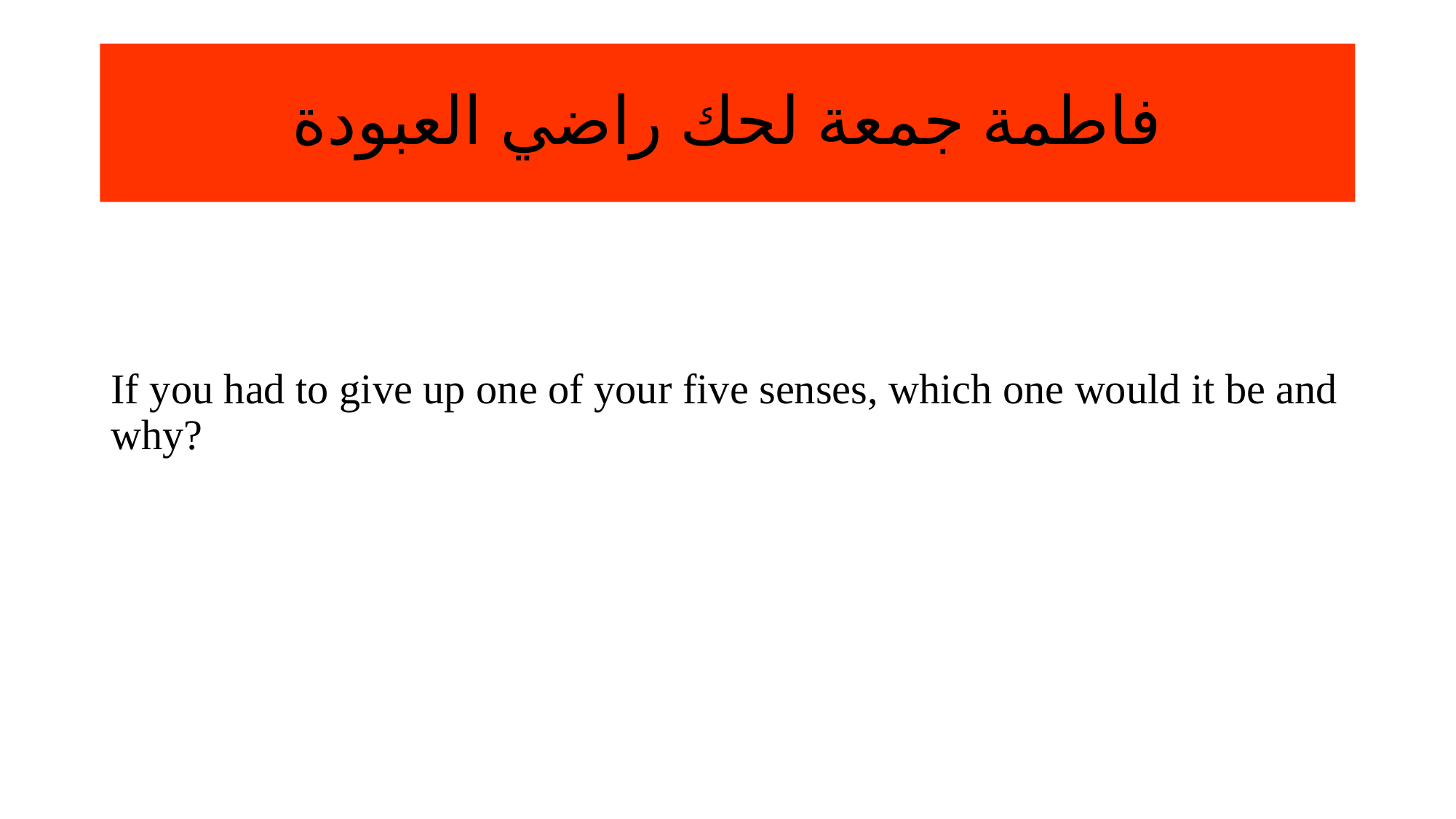

# فاطمة جمعة لحك راضي العبودة
If you had to give up one of your five senses, which one would it be and why?